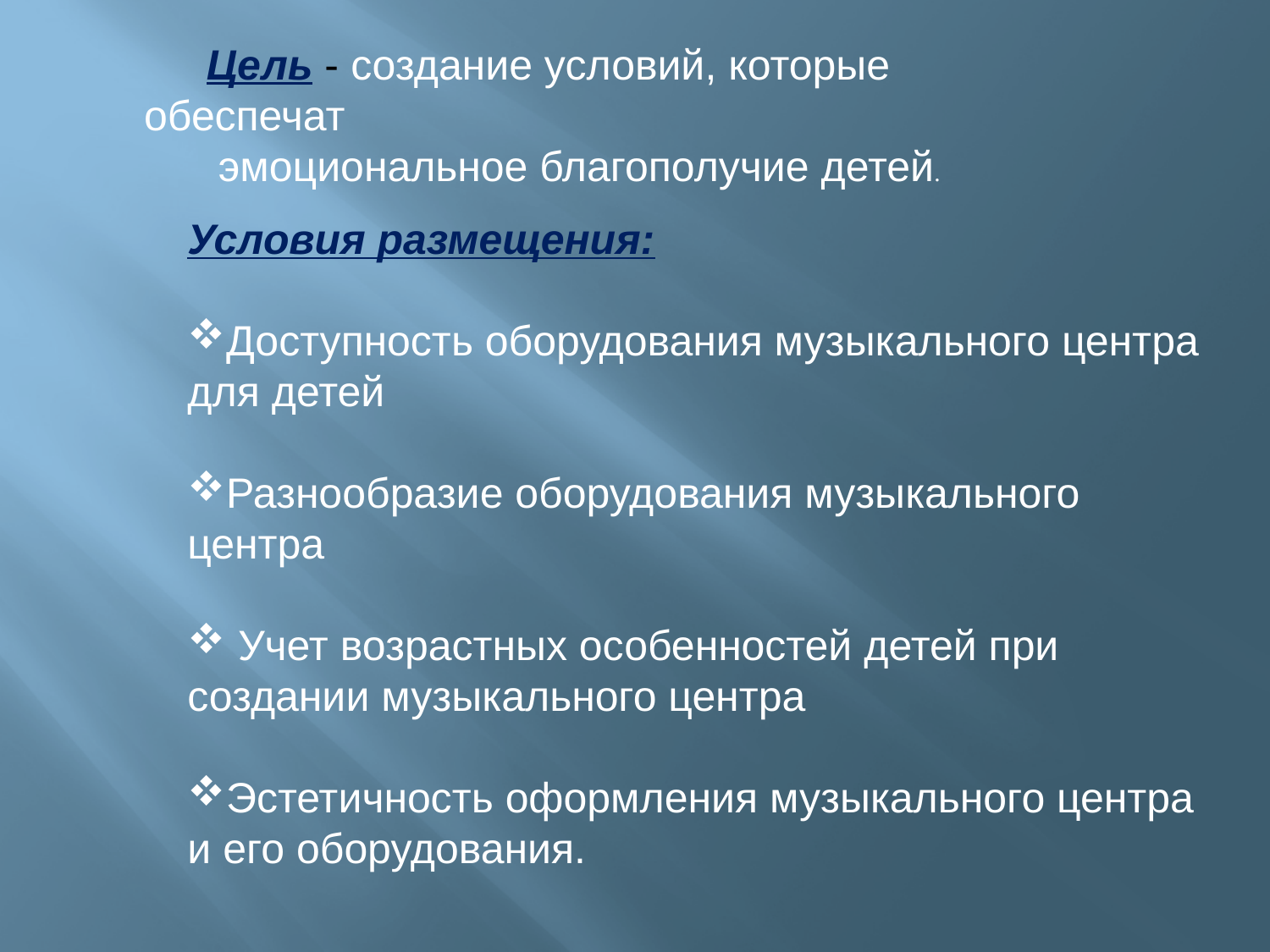

Цель - создание условий, которые обеспечат
 эмоциональное благополучие детей.
Условия размещения:

Доступность оборудования музыкального центра для детей

Разнообразие оборудования музыкального центра

 Учет возрастных особенностей детей при создании музыкального центра

Эстетичность оформления музыкального центра и его оборудования.